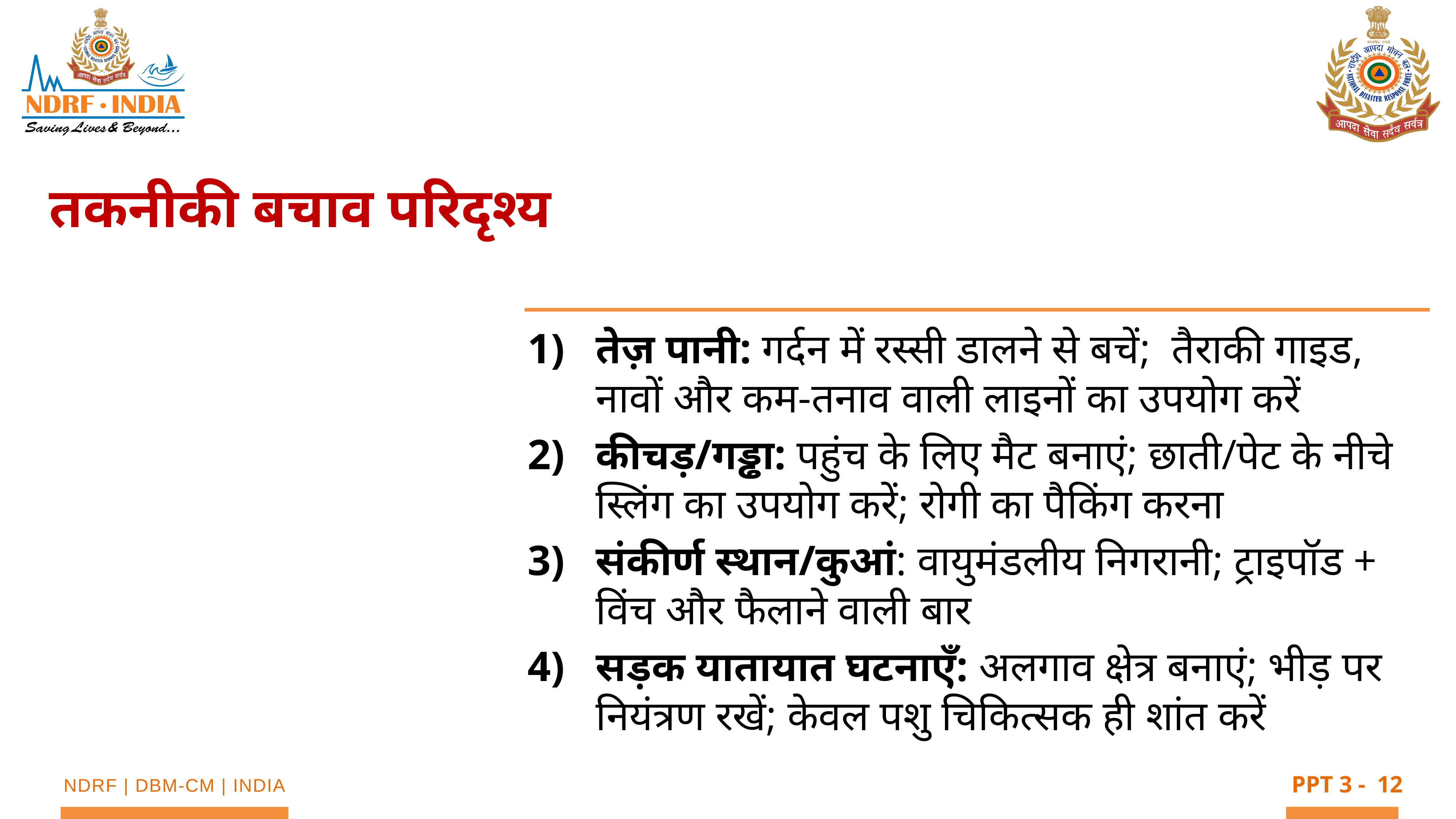

तकनीकी बचाव परिदृश्य
तेज़ पानी: गर्दन में रस्सी डालने से बचें;  तैराकी गाइड, नावों और कम-तनाव वाली लाइनों का उपयोग करें
कीचड़/गड्ढा: पहुंच के लिए मैट बनाएं; छाती/पेट के नीचे स्लिंग का उपयोग करें; रोगी का पैकिंग करना
संकीर्ण स्थान/कुआं: वायुमंडलीय निगरानी; ट्राइपॉड + विंच और फैलाने वाली बार
सड़क यातायात घटनाएँ: अलगाव क्षेत्र बनाएं; भीड़ पर नियंत्रण रखें; केवल पशु चिकित्सक ही शांत करें
12